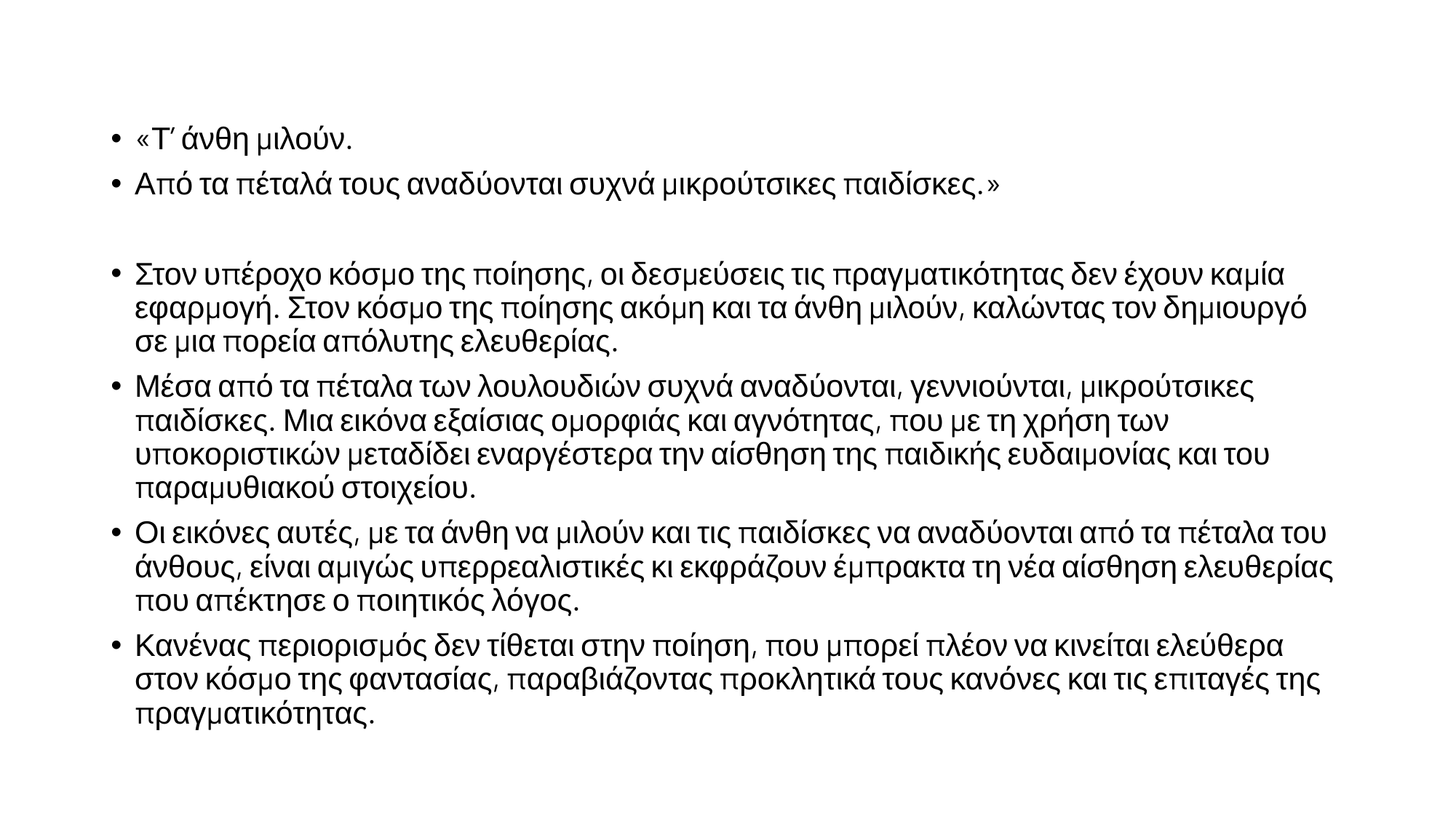

«Τ’ άνθη μιλούν.
Από τα πέταλά τους αναδύονται συχνά μικρούτσικες παιδίσκες.»

Στον υπέροχο κόσμο της ποίησης, οι δεσμεύσεις τις πραγματικότητας δεν έχουν καμία εφαρμογή. Στον κόσμο της ποίησης ακόμη και τα άνθη μιλούν, καλώντας τον δημιουργό σε μια πορεία απόλυτης ελευθερίας.
Μέσα από τα πέταλα των λουλουδιών συχνά αναδύονται, γεννιούνται, μικρούτσικες παιδίσκες. Μια εικόνα εξαίσιας ομορφιάς και αγνότητας, που με τη χρήση των υποκοριστικών μεταδίδει εναργέστερα την αίσθηση της παιδικής ευδαιμονίας και του παραμυθιακού στοιχείου.
Οι εικόνες αυτές, με τα άνθη να μιλούν και τις παιδίσκες να αναδύονται από τα πέταλα του άνθους, είναι αμιγώς υπερρεαλιστικές κι εκφράζουν έμπρακτα τη νέα αίσθηση ελευθερίας που απέκτησε ο ποιητικός λόγος.
Κανένας περιορισμός δεν τίθεται στην ποίηση, που μπορεί πλέον να κινείται ελεύθερα στον κόσμο της φαντασίας, παραβιάζοντας προκλητικά τους κανόνες και τις επιταγές της πραγματικότητας.